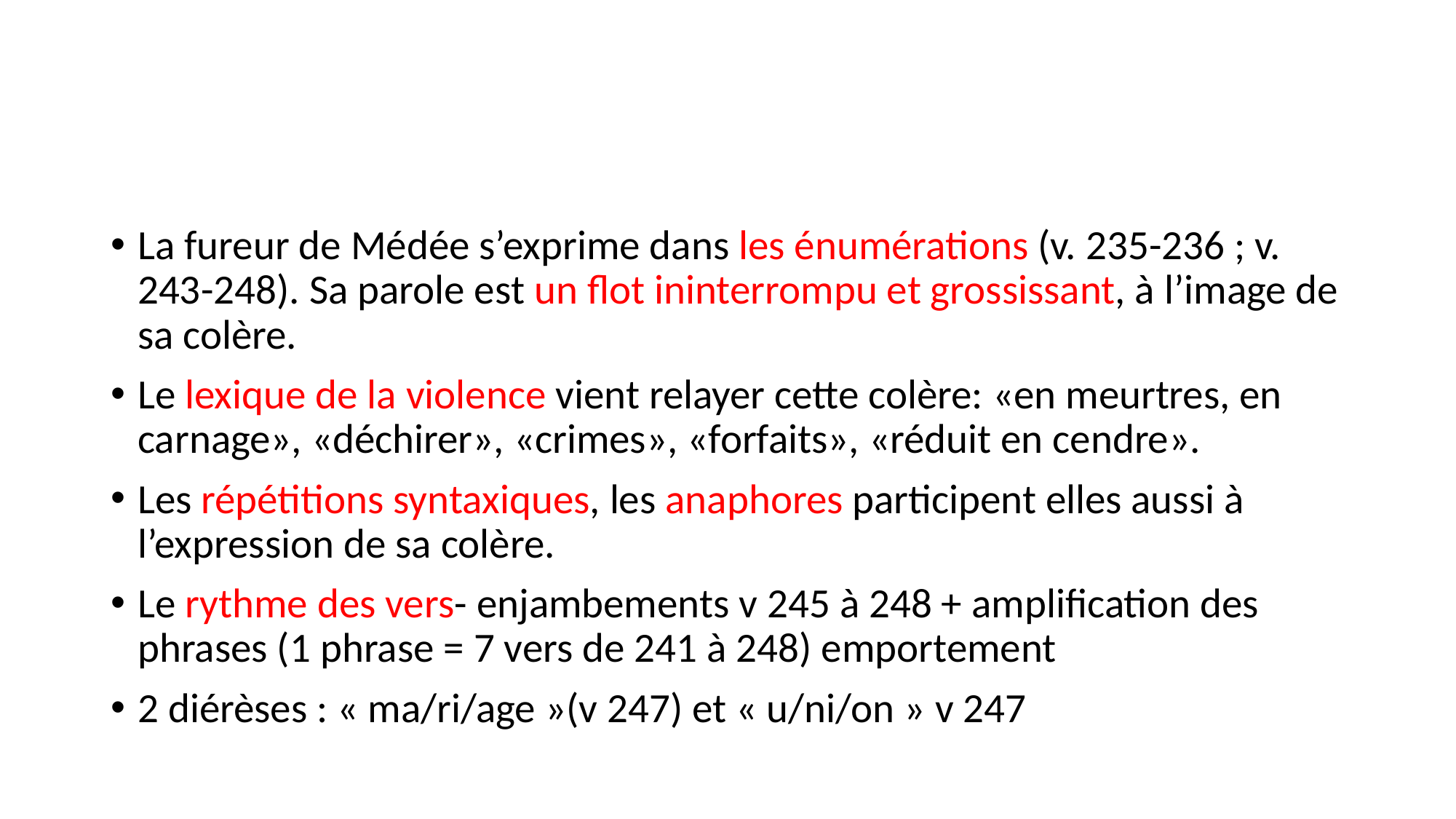

#
La fureur de Médée s’exprime dans les énumérations (v. 235-236 ; v. 243-248). Sa parole est un flot ininterrompu et grossissant, à l’image de sa colère.
Le lexique de la violence vient relayer cette colère: «en meurtres, en carnage», «déchirer», «crimes», «forfaits», «réduit en cendre».
Les répétitions syntaxiques, les anaphores participent elles aussi à l’expression de sa colère.
Le rythme des vers- enjambements v 245 à 248 + amplification des phrases (1 phrase = 7 vers de 241 à 248) emportement
2 diérèses : « ma/ri/age »(v 247) et « u/ni/on » v 247